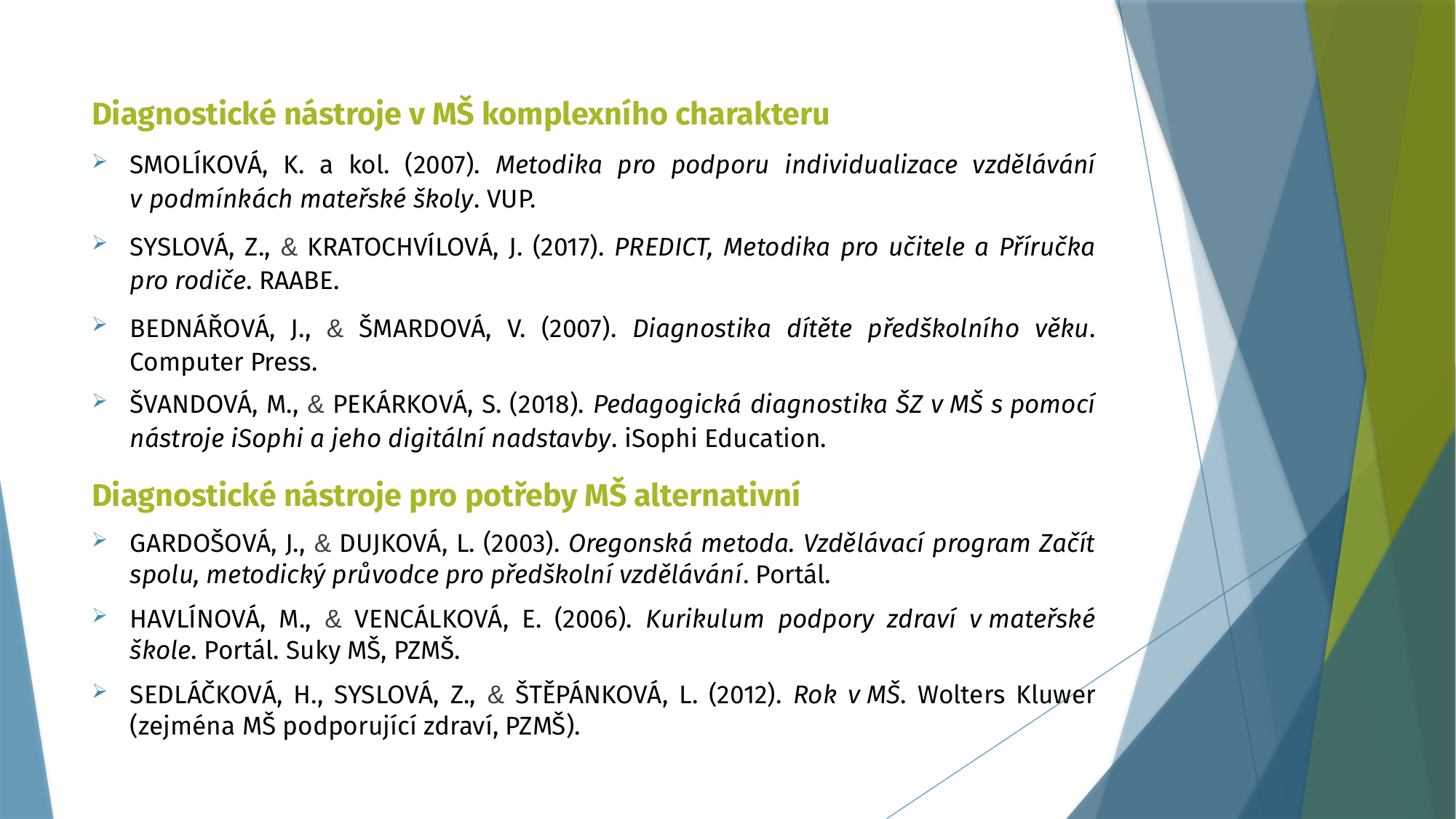

Diagnostické nástroje v MŠ komplexního charakteru
SMOLÍKOVÁ, K. a kol. (2007). Metodika pro podporu individualizace vzdělávání v podmínkách mateřské školy. VUP.
SYSLOVÁ, Z., & KRATOCHVÍLOVÁ, J. (2017). PREDICT, Metodika pro učitele a Příručka pro rodiče. RAABE.
BEDNÁŘOVÁ, J., & ŠMARDOVÁ, V. (2007). Diagnostika dítěte předškolního věku. Computer Press.
ŠVANDOVÁ, M., & PEKÁRKOVÁ, S. (2018). Pedagogická diagnostika ŠZ v MŠ s pomocí nástroje iSophi a jeho digitální nadstavby. iSophi Education.
Diagnostické nástroje pro potřeby MŠ alternativní
GARDOŠOVÁ, J., & DUJKOVÁ, L. (2003). Oregonská metoda. Vzdělávací program Začít spolu, metodický průvodce pro předškolní vzdělávání. Portál.
HAVLÍNOVÁ, M., & VENCÁLKOVÁ, E. (2006). Kurikulum podpory zdraví v mateřské škole. Portál. Suky MŠ, PZMŠ.
SEDLÁČKOVÁ, H., SYSLOVÁ, Z., & ŠTĚPÁNKOVÁ, L. (2012). Rok v MŠ. Wolters Kluwer (zejména MŠ podporující zdraví, PZMŠ).